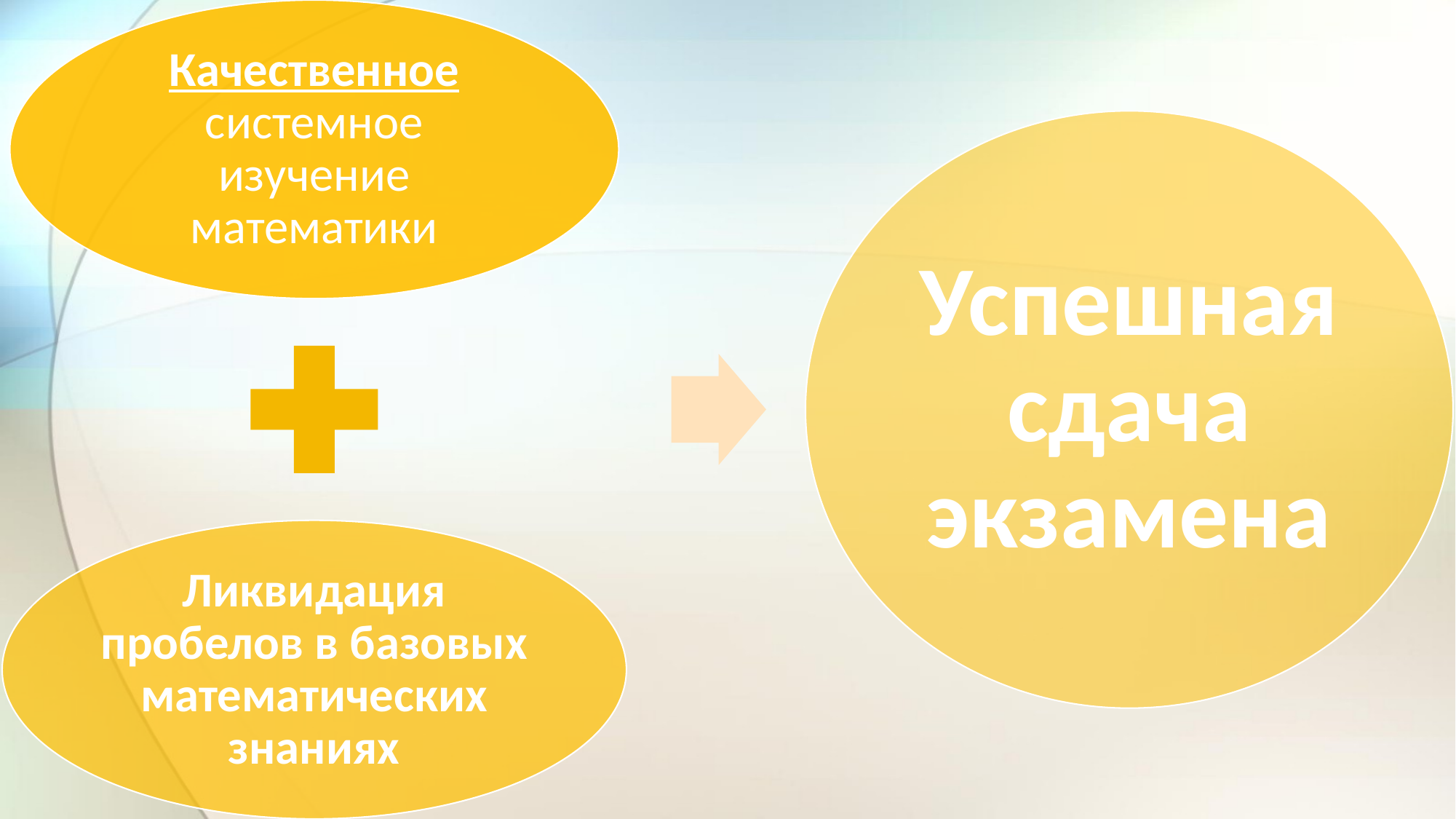

Качественное системное изучение математики

Ликвидация пробелов в базовых математических знаниях

Успешная сдача экзамена